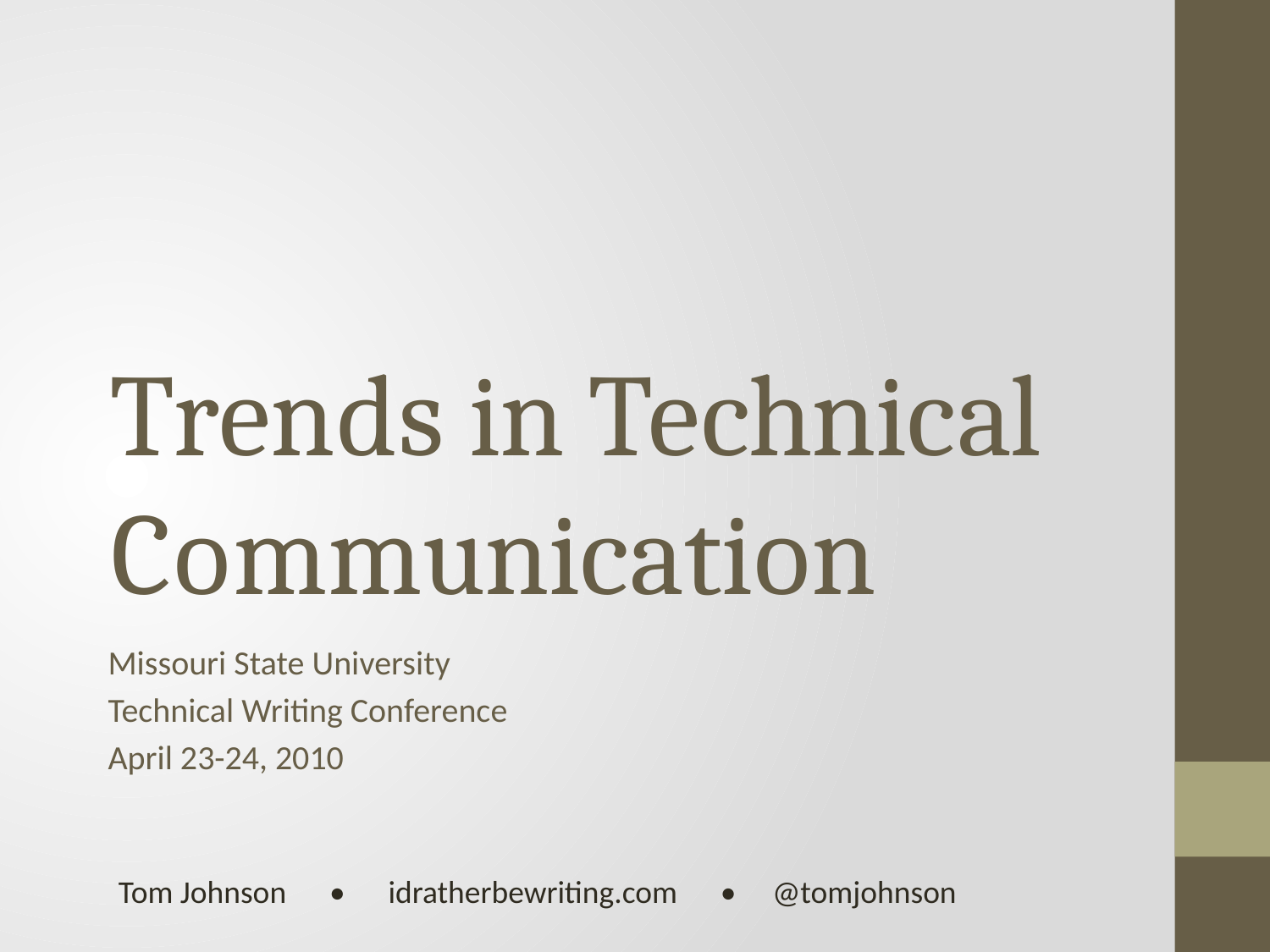

# Trends in Technical Communication
Missouri State University
Technical Writing Conference
April 23-24, 2010
Tom Johnson      •      idratherbewriting.com      •     @tomjohnson